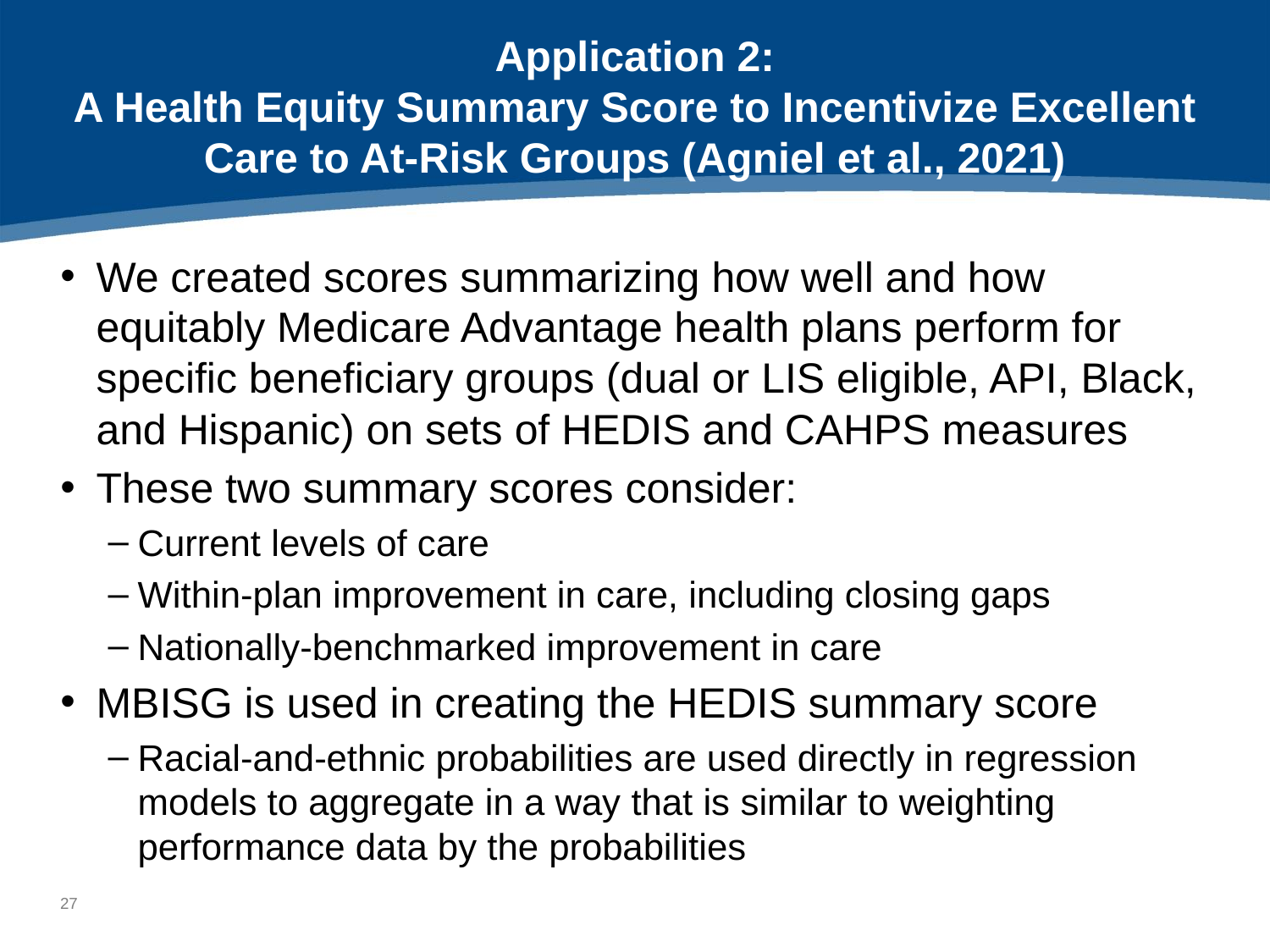

# Application 2: A Health Equity Summary Score to Incentivize Excellent Care to At-Risk Groups (Agniel et al., 2021)
We created scores summarizing how well and how equitably Medicare Advantage health plans perform for specific beneficiary groups (dual or LIS eligible, API, Black, and Hispanic) on sets of HEDIS and CAHPS measures
These two summary scores consider:
Current levels of care
Within-plan improvement in care, including closing gaps
Nationally-benchmarked improvement in care
MBISG is used in creating the HEDIS summary score
Racial-and-ethnic probabilities are used directly in regression models to aggregate in a way that is similar to weighting performance data by the probabilities
27